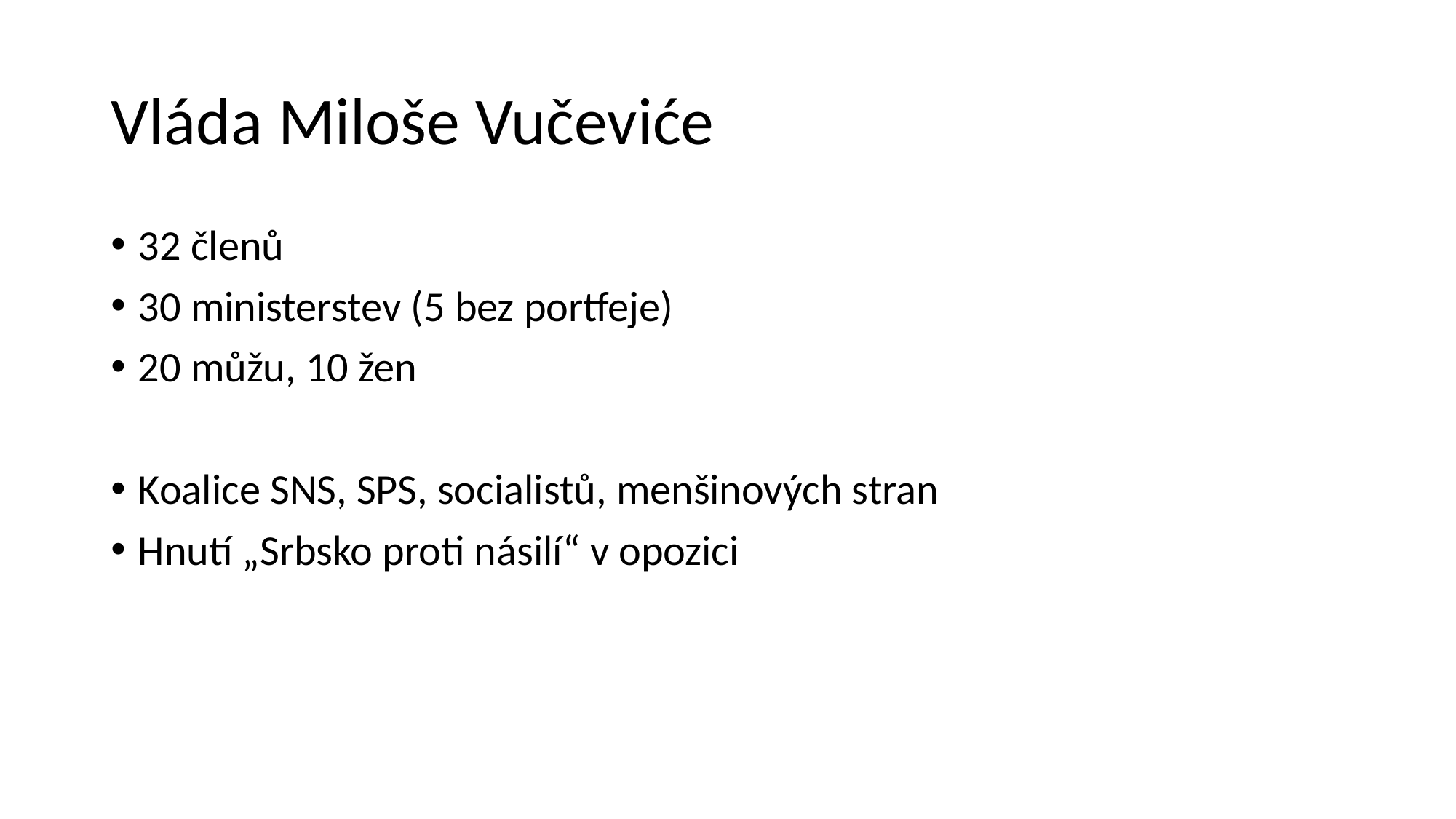

# Vláda Miloše Vučeviće
32 členů
30 ministerstev (5 bez portfeje)
20 můžu, 10 žen

Koalice SNS, SPS, socialistů, menšinových stran
Hnutí „Srbsko proti násilí“ v opozici